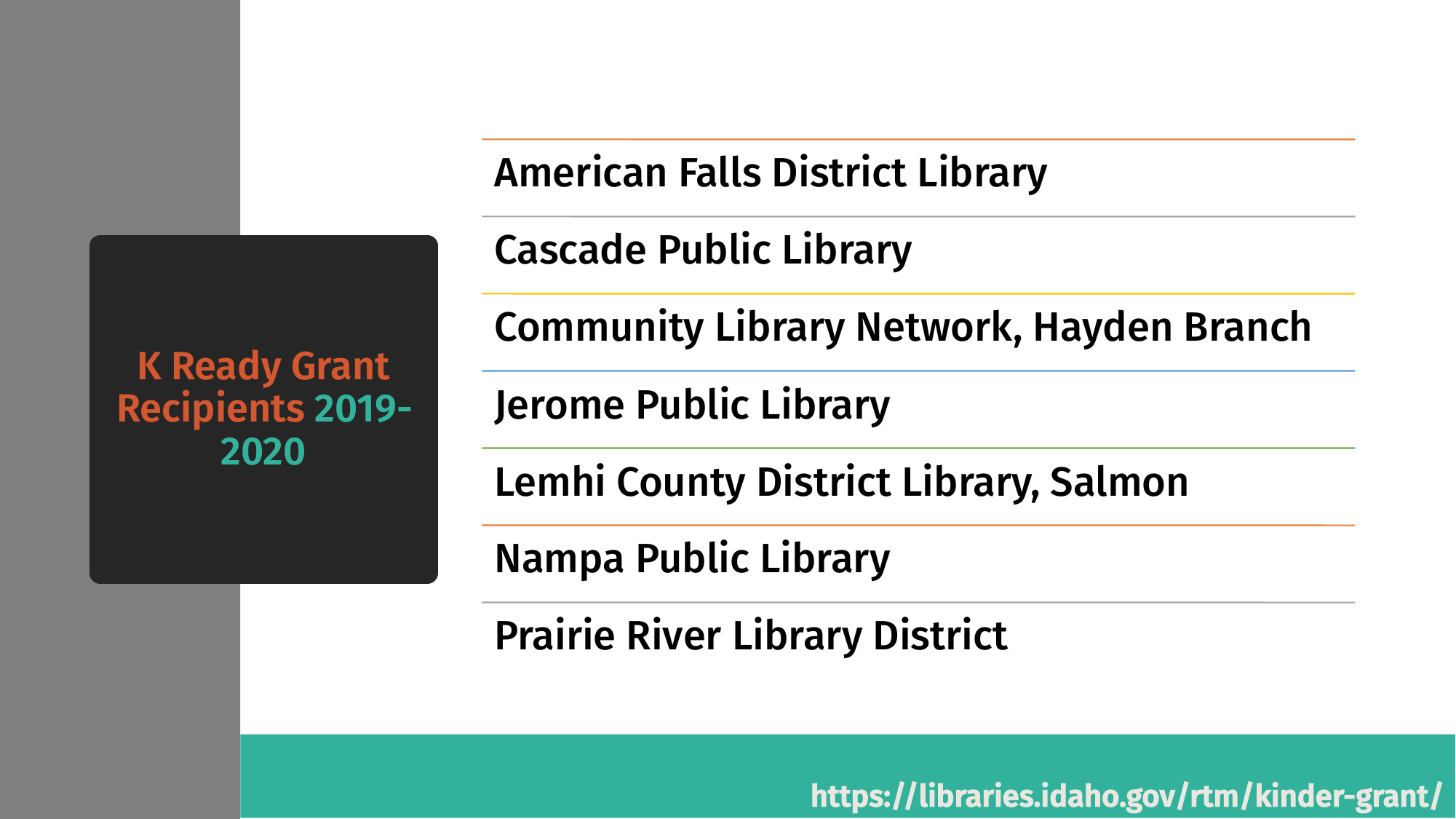

American Falls District Library
Cascade Public Library
Community Library Network, Hayden Branch
Jerome Public Library
Lemhi County District Library, Salmon
Nampa Public Library
Prairie River Library District
# K Ready Grant Recipients 2019-2020

https://libraries.idaho.gov/rtm/kinder-grant/